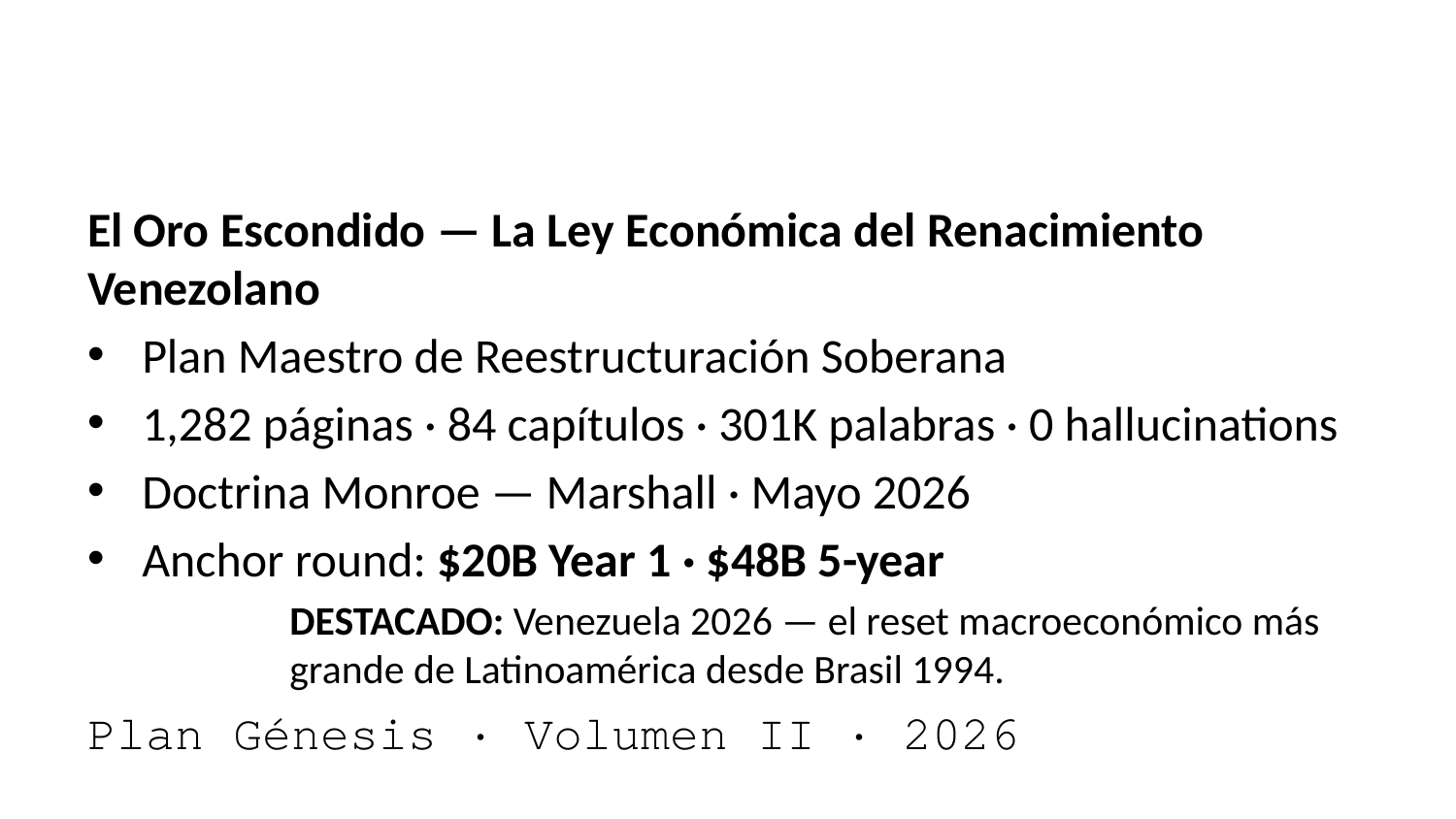

El Oro Escondido — La Ley Económica del Renacimiento Venezolano
Plan Maestro de Reestructuración Soberana
1,282 páginas · 84 capítulos · 301K palabras · 0 hallucinations
Doctrina Monroe — Marshall · Mayo 2026
Anchor round: $20B Year 1 · $48B 5-year
DESTACADO: Venezuela 2026 — el reset macroeconómico más grande de Latinoamérica desde Brasil 1994.
Plan Génesis · Volumen II · 2026